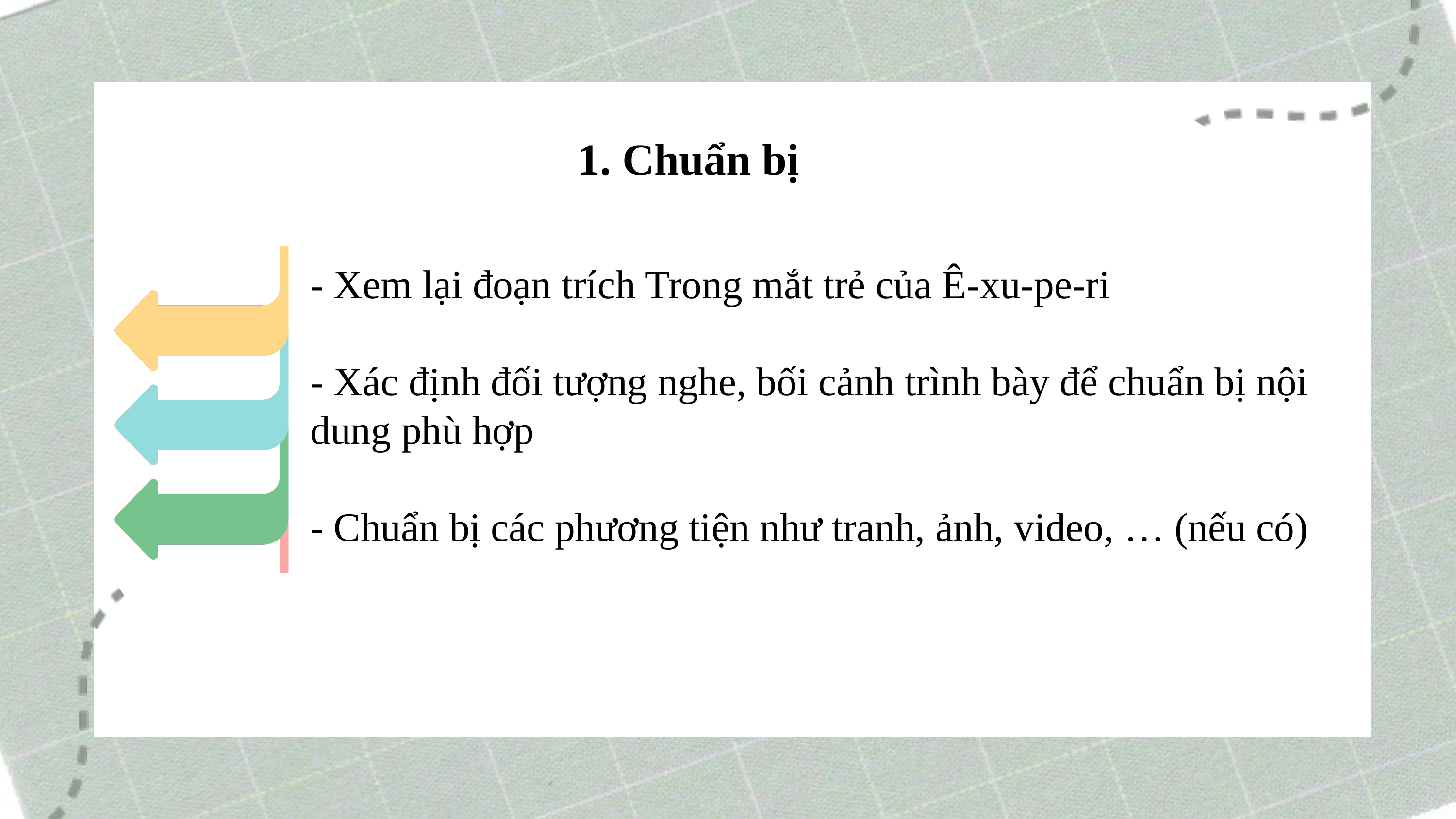

1. Chuẩn bị

- Xem lại đoạn trích Trong mắt trẻ của Ê-xu-pe-ri

- Xác định đối tượng nghe, bối cảnh trình bày để chuẩn bị nội dung phù hợp

- Chuẩn bị các phương tiện như tranh, ảnh, video, … (nếu có)